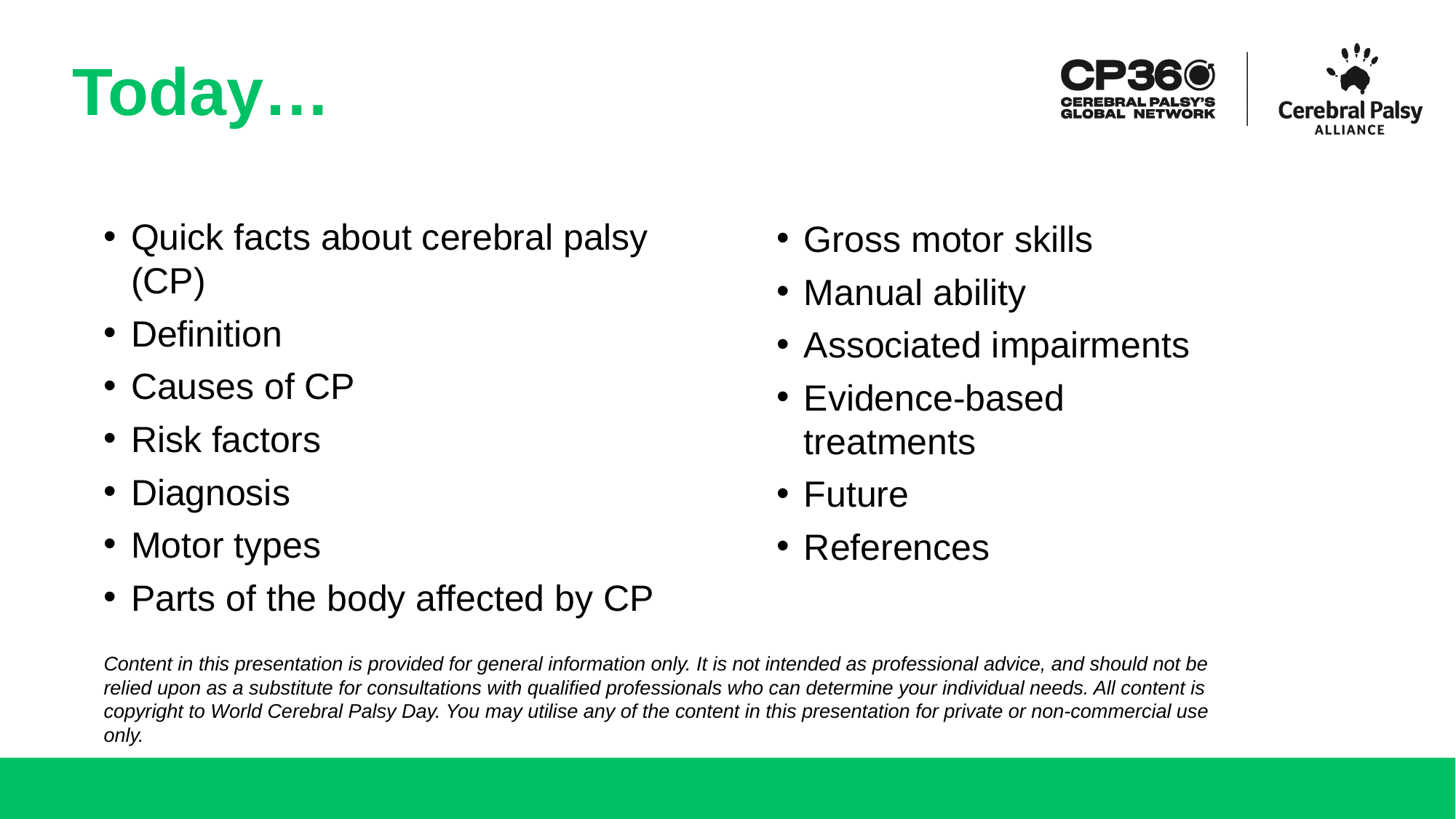

# Today…

Gross motor skills
Manual ability
Associated impairments
Evidence-based treatments
Future
References
Quick facts about cerebral palsy (CP)
Definition
Causes of CP
Risk factors
Diagnosis
Motor types
Parts of the body affected by CP
Content in this presentation is provided for general information only. It is not intended as professional advice, and should not be relied upon as a substitute for consultations with qualified professionals who can determine your individual needs. All content is copyright to World Cerebral Palsy Day. You may utilise any of the content in this presentation for private or non-commercial use only.